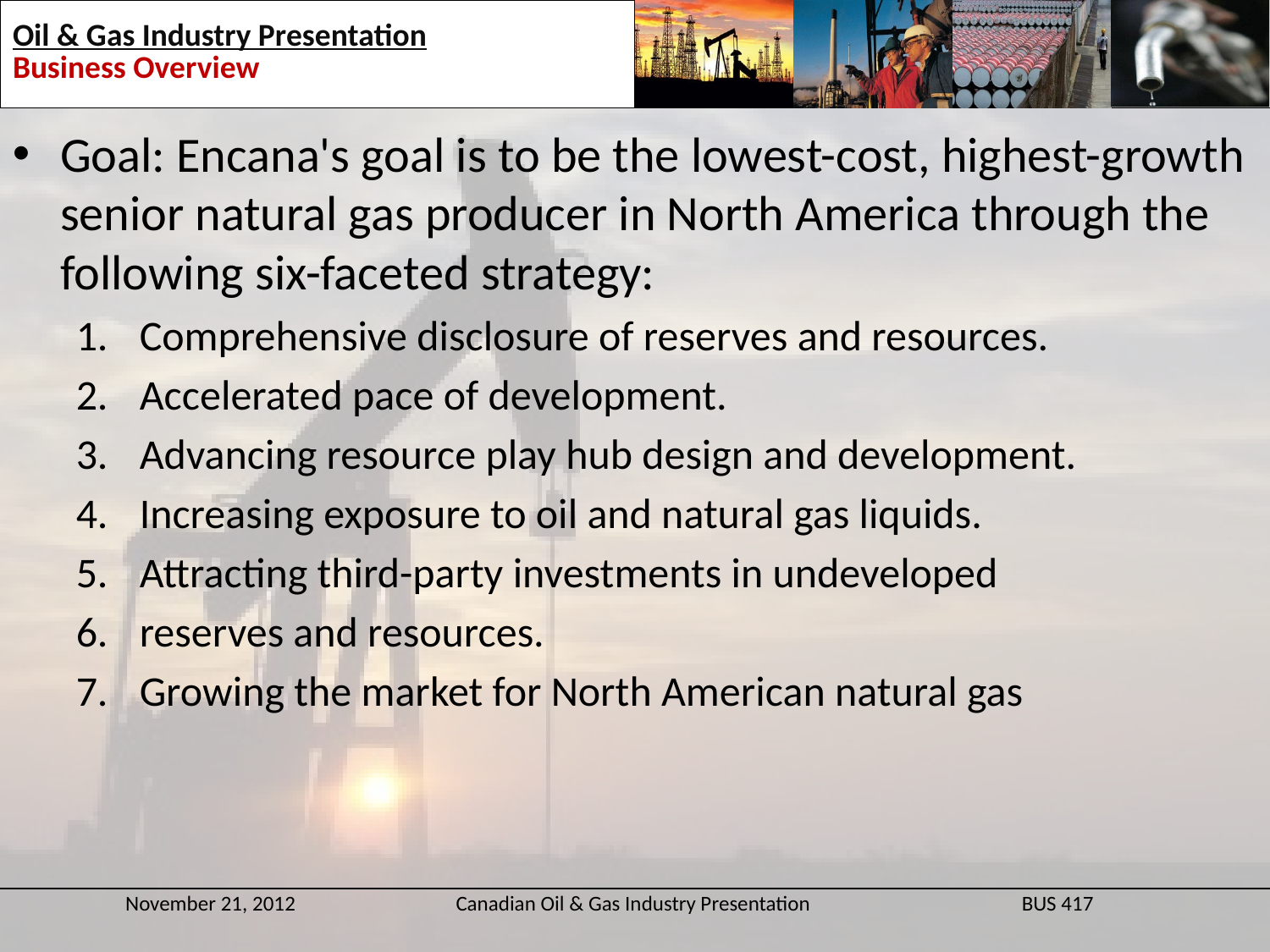

Goal: Encana's goal is to be the lowest-cost, highest-growth senior natural gas producer in North America through the following six-faceted strategy:
Comprehensive disclosure of reserves and resources.
Accelerated pace of development.
Advancing resource play hub design and development.
Increasing exposure to oil and natural gas liquids.
Attracting third-party investments in undeveloped
reserves and resources.
Growing the market for North American natural gas